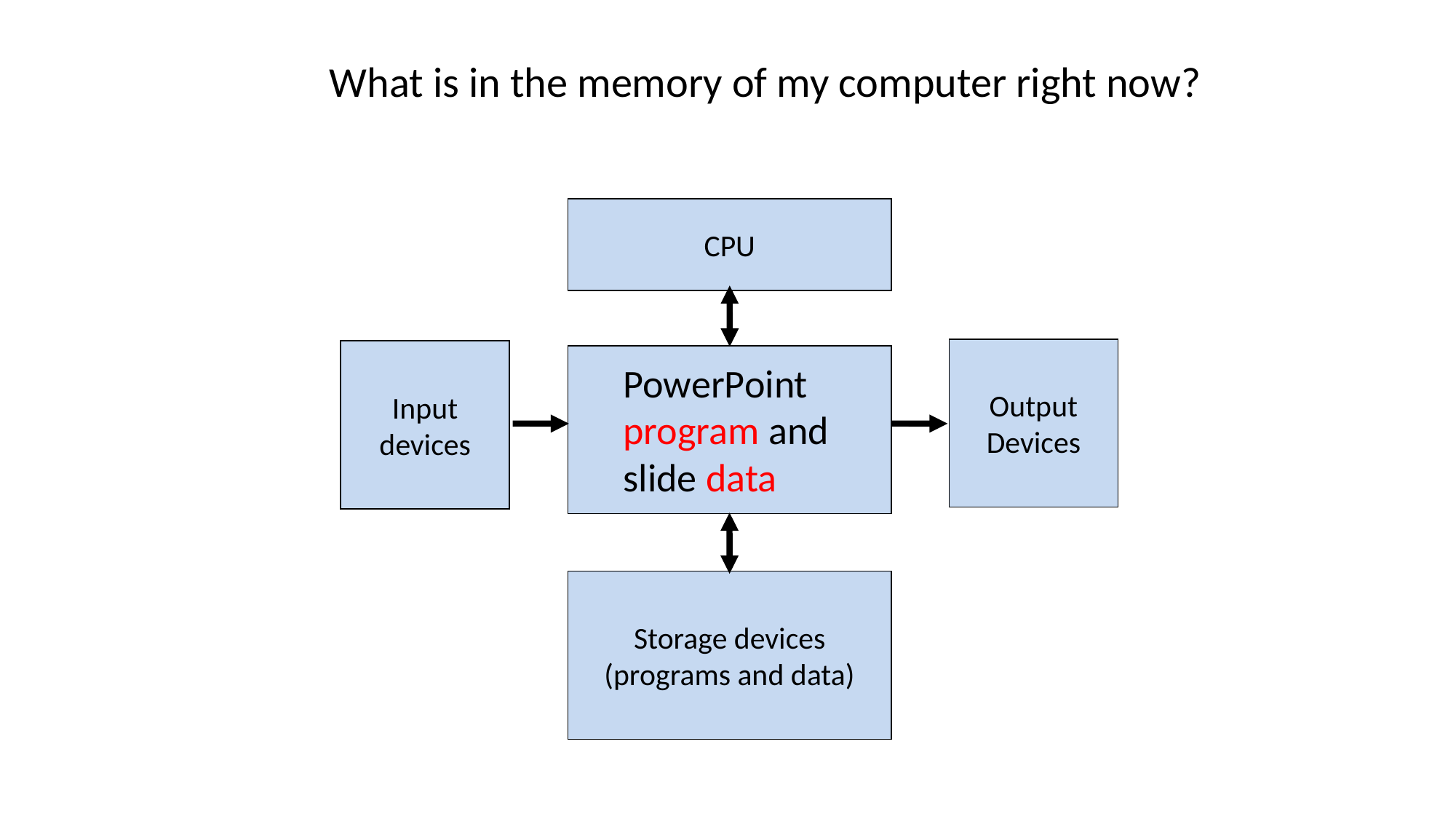

# What is in the memory of my computer right now?
CPU

Output
Devices
Input
devices

PowerPoint program and slide data

Storage devices
(programs and data)